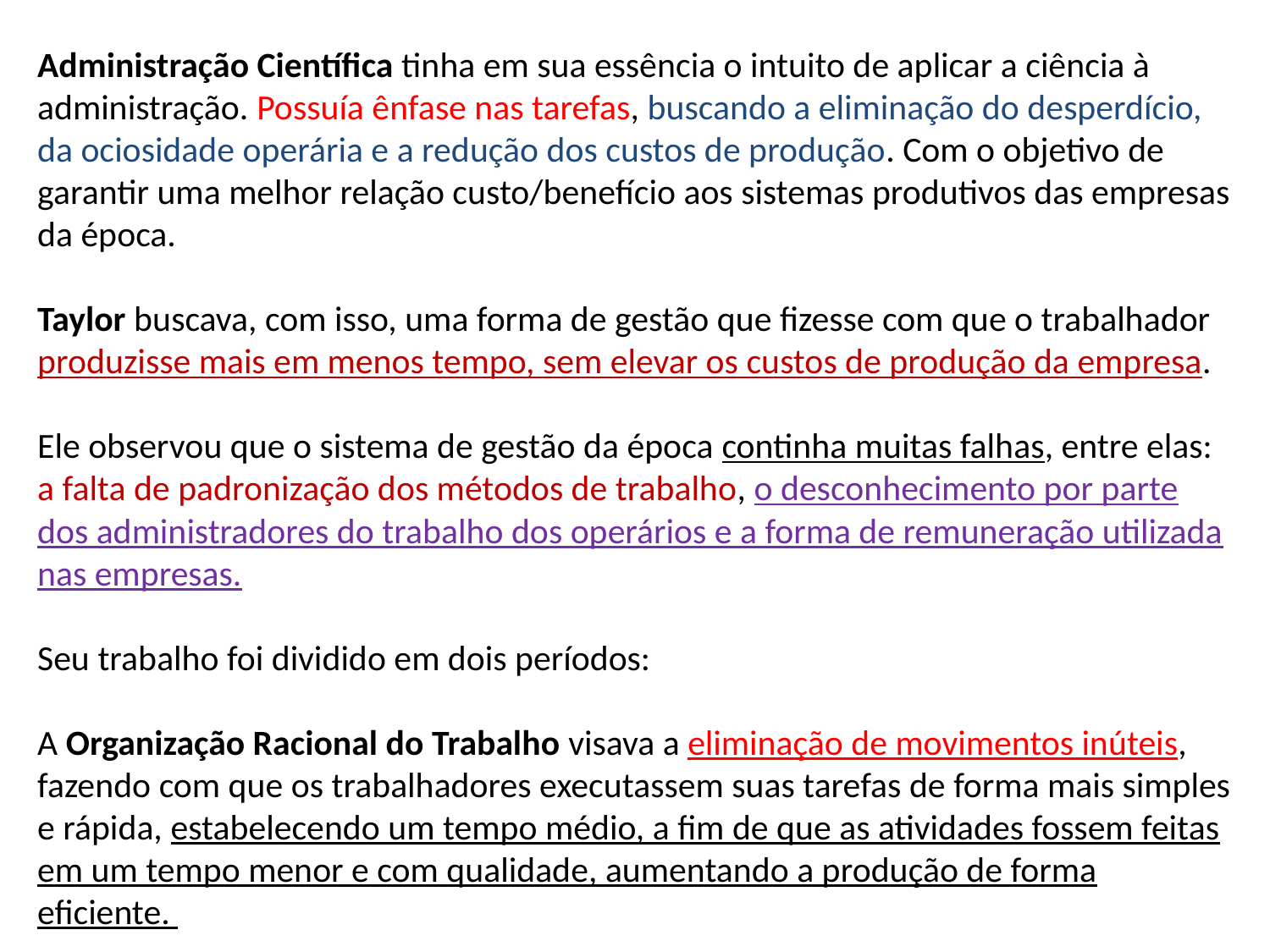

Administração Científica tinha em sua essência o intuito de aplicar a ciência à administração. Possuía ênfase nas tarefas, buscando a eliminação do desperdício, da ociosidade operária e a redução dos custos de produção. Com o objetivo de garantir uma melhor relação custo/benefício aos sistemas produtivos das empresas da época.

Taylor buscava, com isso, uma forma de gestão que fizesse com que o trabalhador produzisse mais em menos tempo, sem elevar os custos de produção da empresa.

Ele observou que o sistema de gestão da época continha muitas falhas, entre elas: a falta de padronização dos métodos de trabalho, o desconhecimento por parte dos administradores do trabalho dos operários e a forma de remuneração utilizada nas empresas.

Seu trabalho foi dividido em dois períodos:

A Organização Racional do Trabalho visava a eliminação de movimentos inúteis, fazendo com que os trabalhadores executassem suas tarefas de forma mais simples e rápida, estabelecendo um tempo médio, a fim de que as atividades fossem feitas em um tempo menor e com qualidade, aumentando a produção de forma eficiente.

#